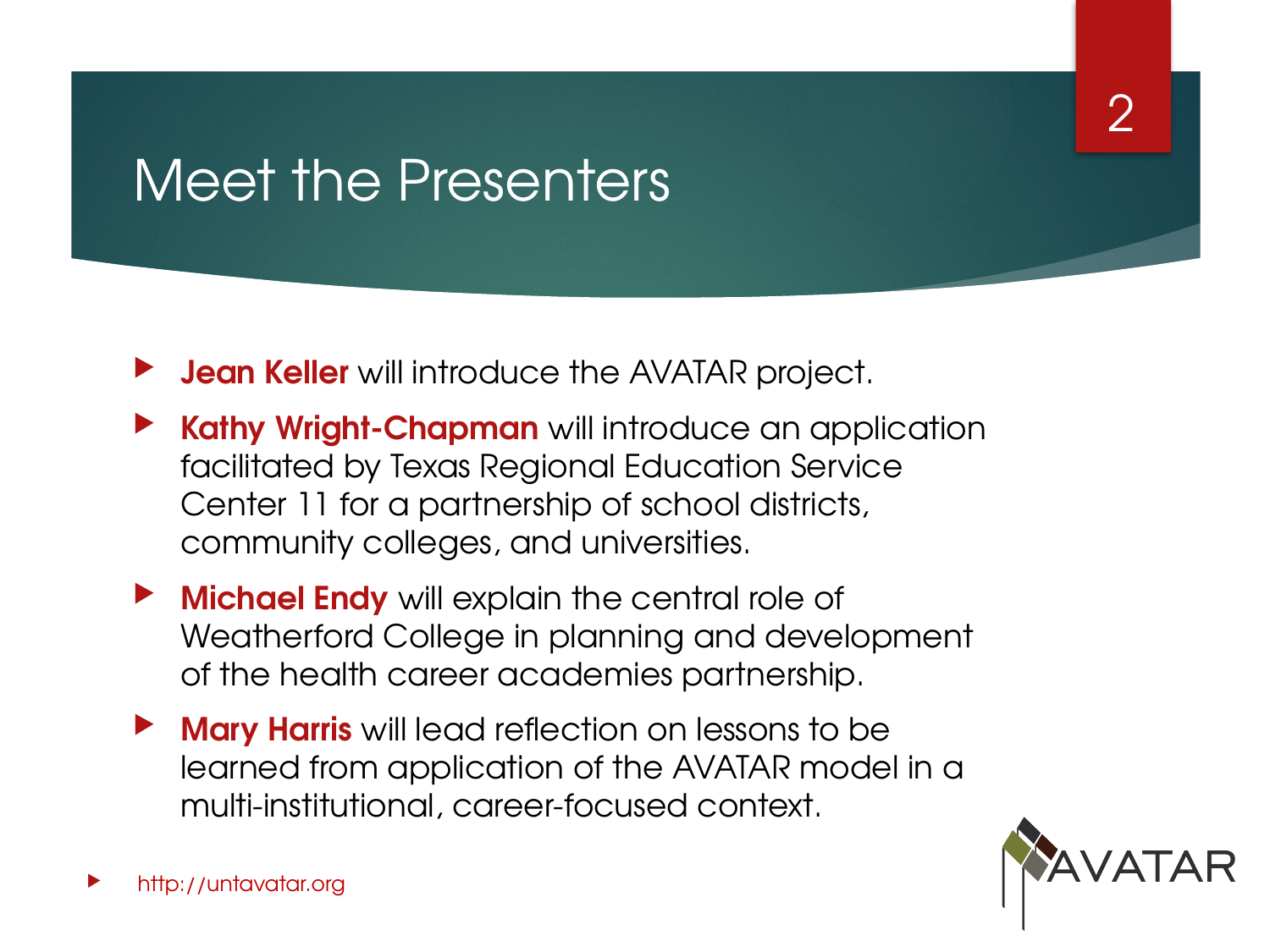

2
# Meet the Presenters
Jean Keller will introduce the AVATAR project.
Kathy Wright-Chapman will introduce an application facilitated by Texas Regional Education Service Center 11 for a partnership of school districts, community colleges, and universities.
Michael Endy will explain the central role of Weatherford College in planning and development of the health career academies partnership.
Mary Harris will lead reflection on lessons to be learned from application of the AVATAR model in a multi-institutional, career-focused context.
http://untavatar.org